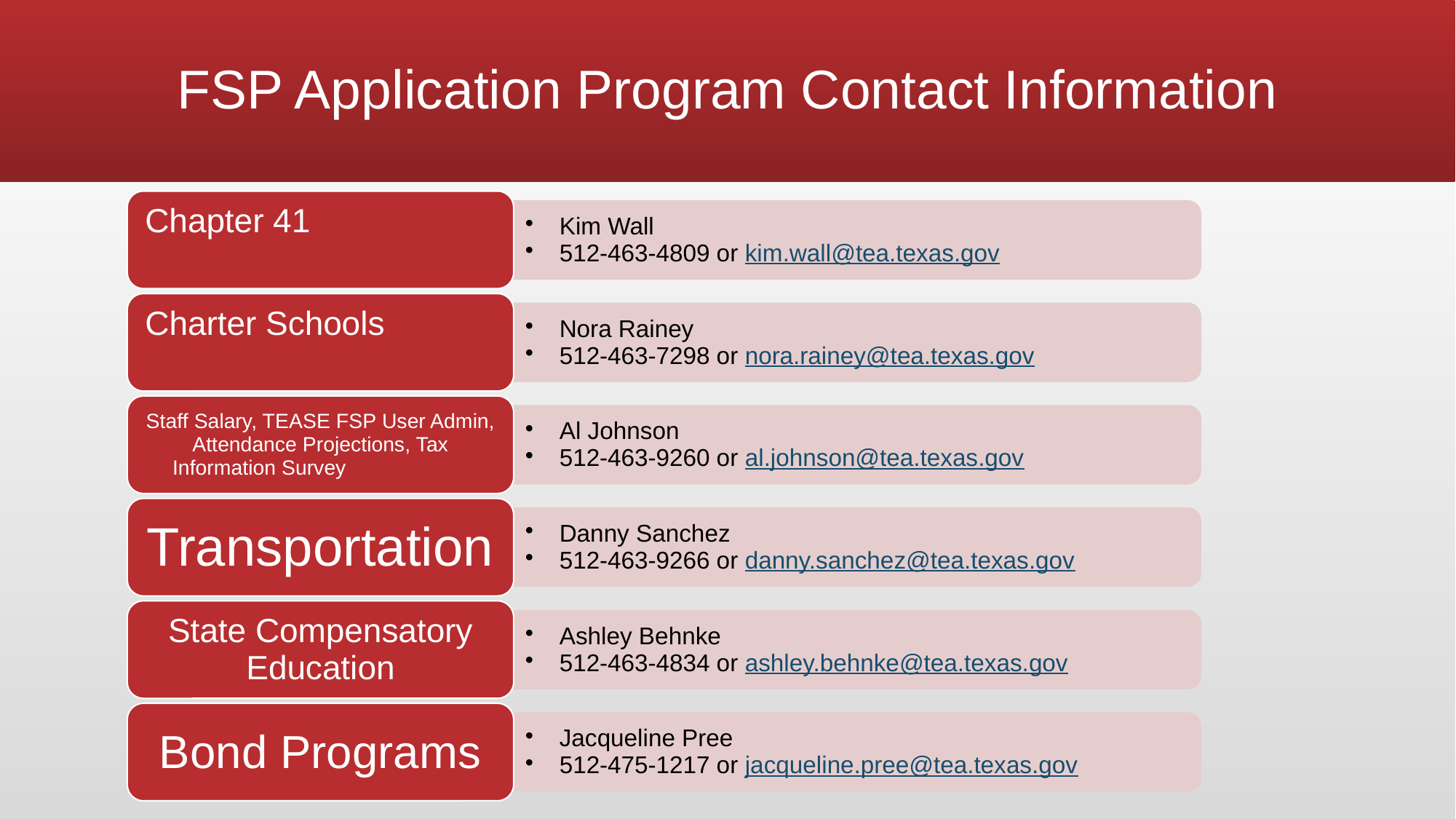

# FSP Application Program Contact Information
Chapter 41
Kim Wall
512-463-4809 or kim.wall@tea.texas.gov
Charter Schools
Nora Rainey
512-463-7298 or nora.rainey@tea.texas.gov
Staff Salary, TEASE FSP User Admin, Attendance Projections, Tax Information Survey
Al Johnson
512-463-9260 or al.johnson@tea.texas.gov
Transportation
Danny Sanchez
State Compensatory Education
512-463-9266 or danny.sanchez@tea.texas.gov
Ashley Behnke
512-463-4834 or ashley.behnke@tea.texas.gov
Bond Programs
Jacqueline Pree
512-475-1217 or jacqueline.pree@tea.texas.gov